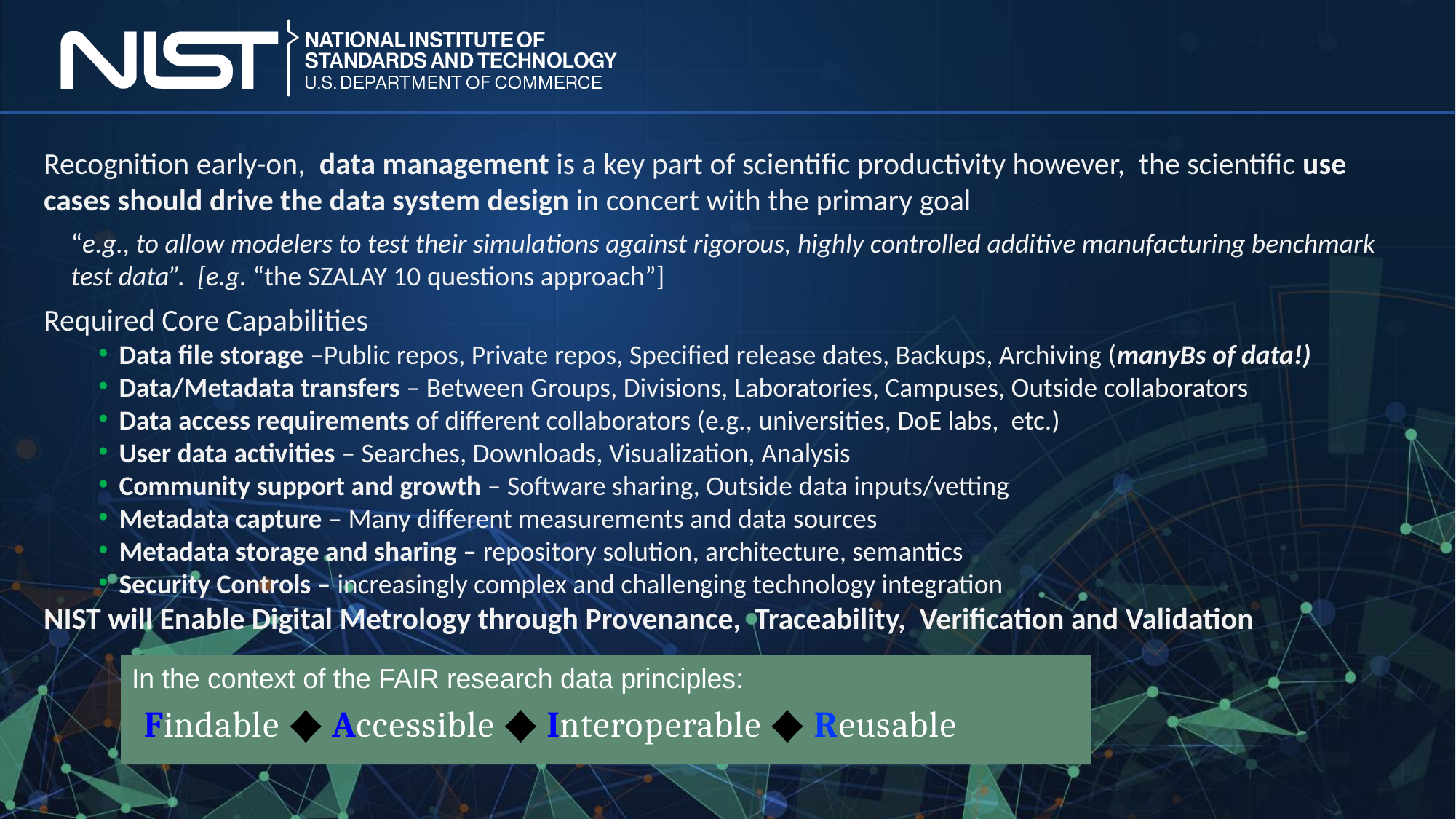

Recognition early-on,  data management is a key part of scientific productivity however,  the scientific use cases should drive the data system design in concert with the primary goal
	“e.g., to allow modelers to test their simulations against rigorous, highly controlled additive manufacturing benchmark test data”.  [e.g. “the SZALAY 10 questions approach”]
Required Core Capabilities
Data file storage –Public repos, Private repos, Specified release dates, Backups, Archiving (manyBs of data!)
Data/Metadata transfers – Between Groups, Divisions, Laboratories, Campuses, Outside collaborators
Data access requirements of different collaborators (e.g., universities, DoE labs,  etc.)
User data activities – Searches, Downloads, Visualization, Analysis
Community support and growth – Software sharing, Outside data inputs/vetting
Metadata capture – Many different measurements and data sources
Metadata storage and sharing – repository solution, architecture, semantics
Security Controls – increasingly complex and challenging technology integration
NIST will Enable Digital Metrology through Provenance,  Traceability,  Verification and Validation
In the context of the FAIR research data principles:

Findable ♦ Accessible ♦ Interoperable ♦ Reusable